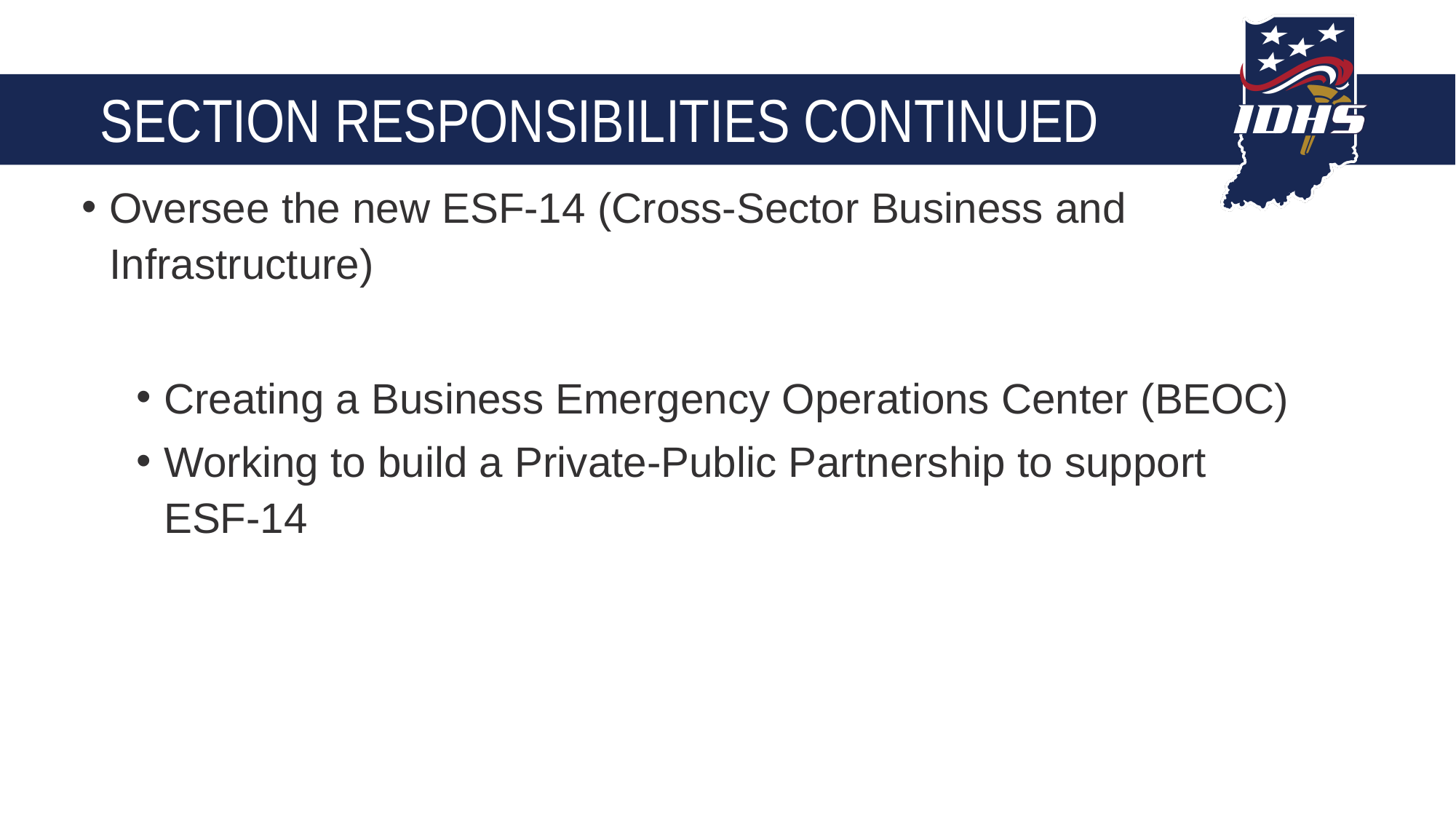

# SECTION RESPONSIBILITIES CONTINUED
Oversee the new ESF-14 (Cross-Sector Business and Infrastructure)

Creating a Business Emergency Operations Center (BEOC)
Working to build a Private-Public Partnership to support ESF-14